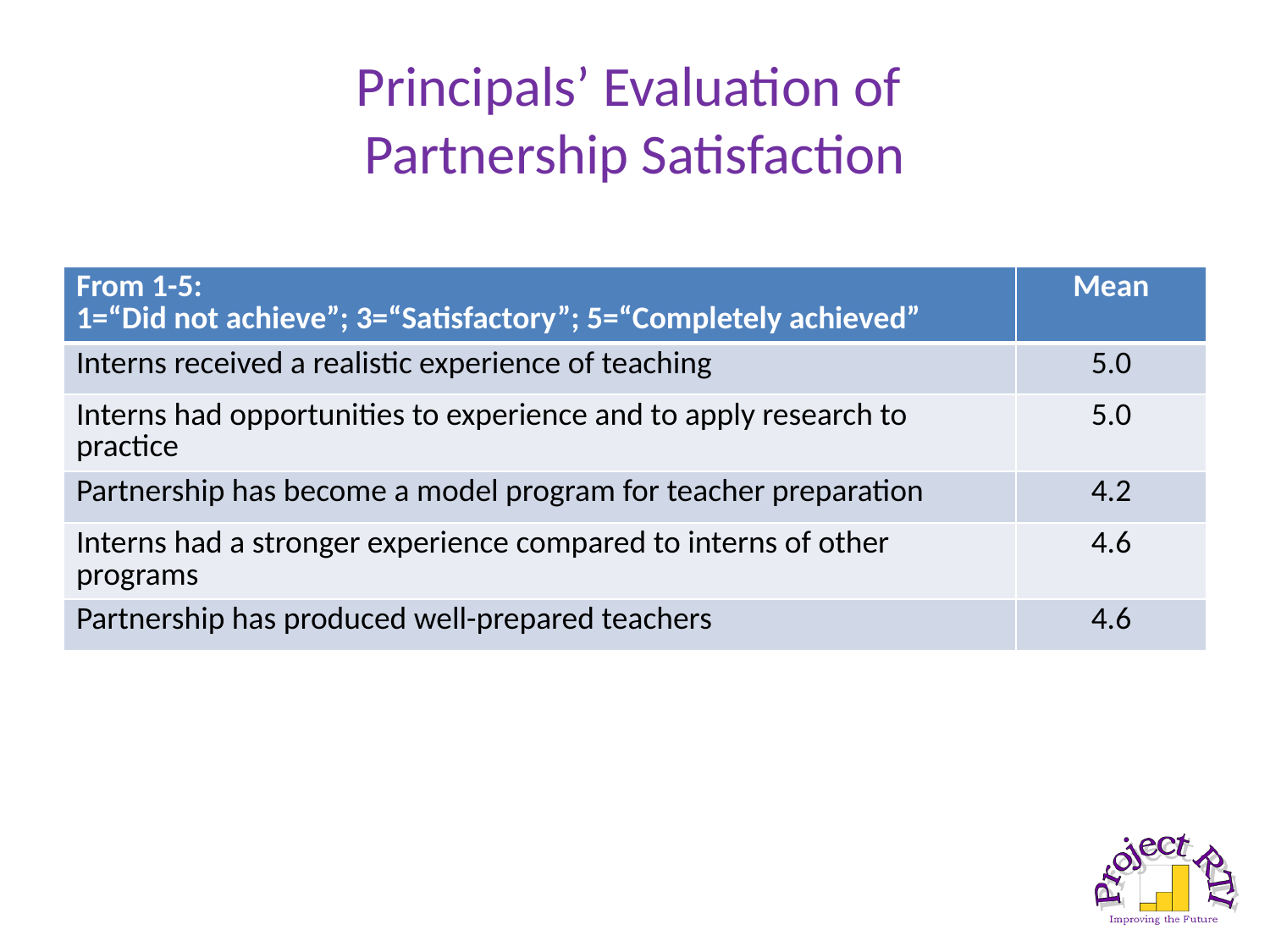

# Principals’ Evaluation of Partnership Satisfaction
| From 1-5: 1=“Did not achieve”; 3=“Satisfactory”; 5=“Completely achieved” | Mean |
| --- | --- |
| Interns received a realistic experience of teaching | 5.0 |
| Interns had opportunities to experience and to apply research to practice | 5.0 |
| Partnership has become a model program for teacher preparation | 4.2 |
| Interns had a stronger experience compared to interns of other programs | 4.6 |
| Partnership has produced well-prepared teachers | 4.6 |